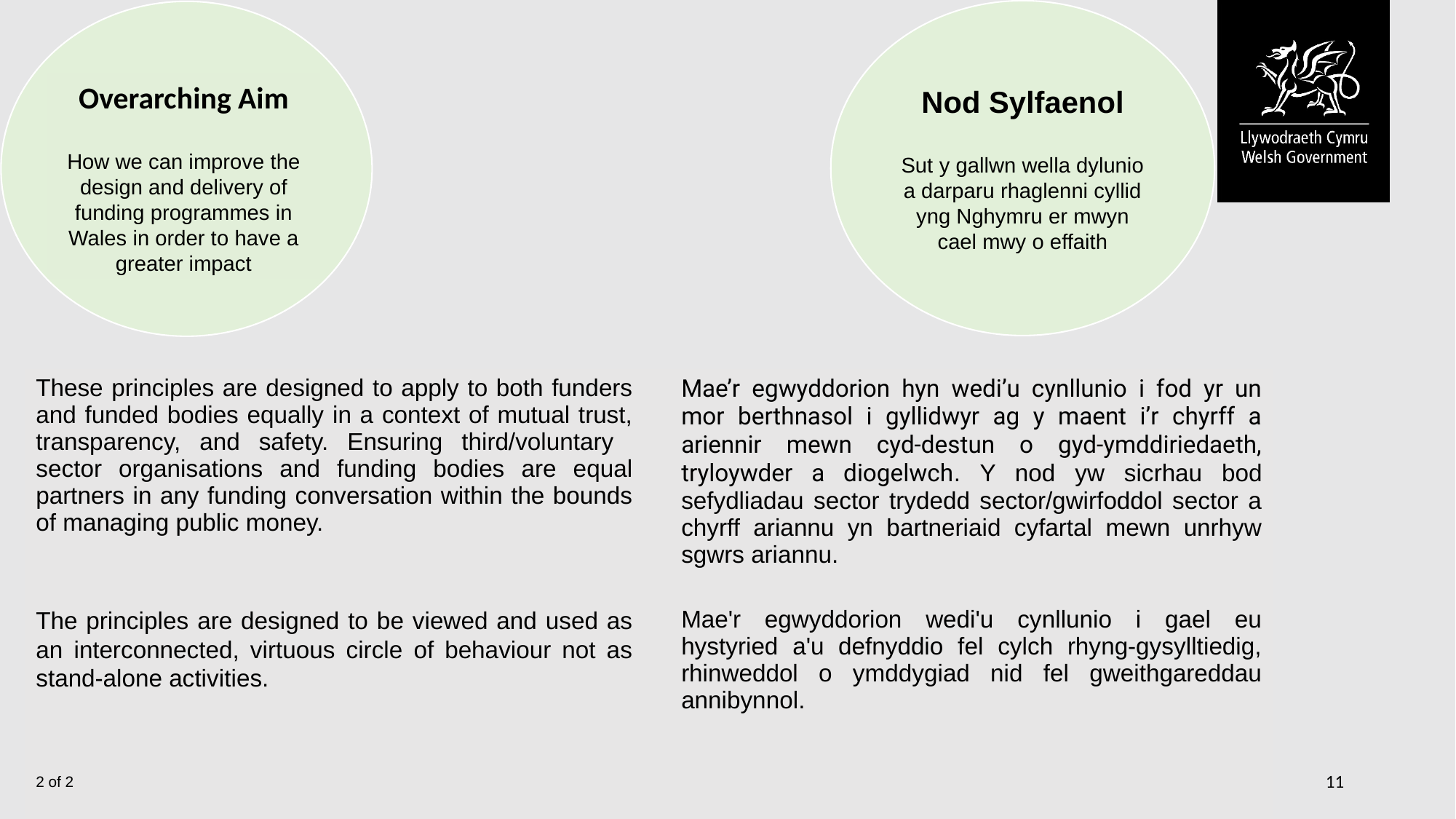

Nod Sylfaenol

Sut y gallwn wella dylunio a darparu rhaglenni cyllid yng Nghymru er mwyn cael mwy o effaith

Overarching Aim

How we can improve the design and delivery of funding programmes in Wales in order to have a greater impact

| These principles are designed to apply to both funders and funded bodies equally in a context of mutual trust, transparency, and safety. Ensuring third/voluntary sector organisations and funding bodies are equal partners in any funding conversation within the bounds of managing public money. |  | Mae’r egwyddorion hyn wedi’u cynllunio i fod yr un mor berthnasol i gyllidwyr ag y maent i’r chyrff a ariennir mewn cyd-destun o gyd-ymddiriedaeth, tryloywder a diogelwch. Y nod yw sicrhau bod sefydliadau sector trydedd sector/gwirfoddol sector a chyrff ariannu yn bartneriaid cyfartal mewn unrhyw sgwrs ariannu. |
| --- | --- | --- |
| The principles are designed to be viewed and used as an interconnected, virtuous circle of behaviour not as stand-alone activities. |  | Mae'r egwyddorion wedi'u cynllunio i gael eu hystyried a'u defnyddio fel cylch rhyng-gysylltiedig, rhinweddol o ymddygiad nid fel gweithgareddau annibynnol. |
|  |  |  |
2 of 2
11